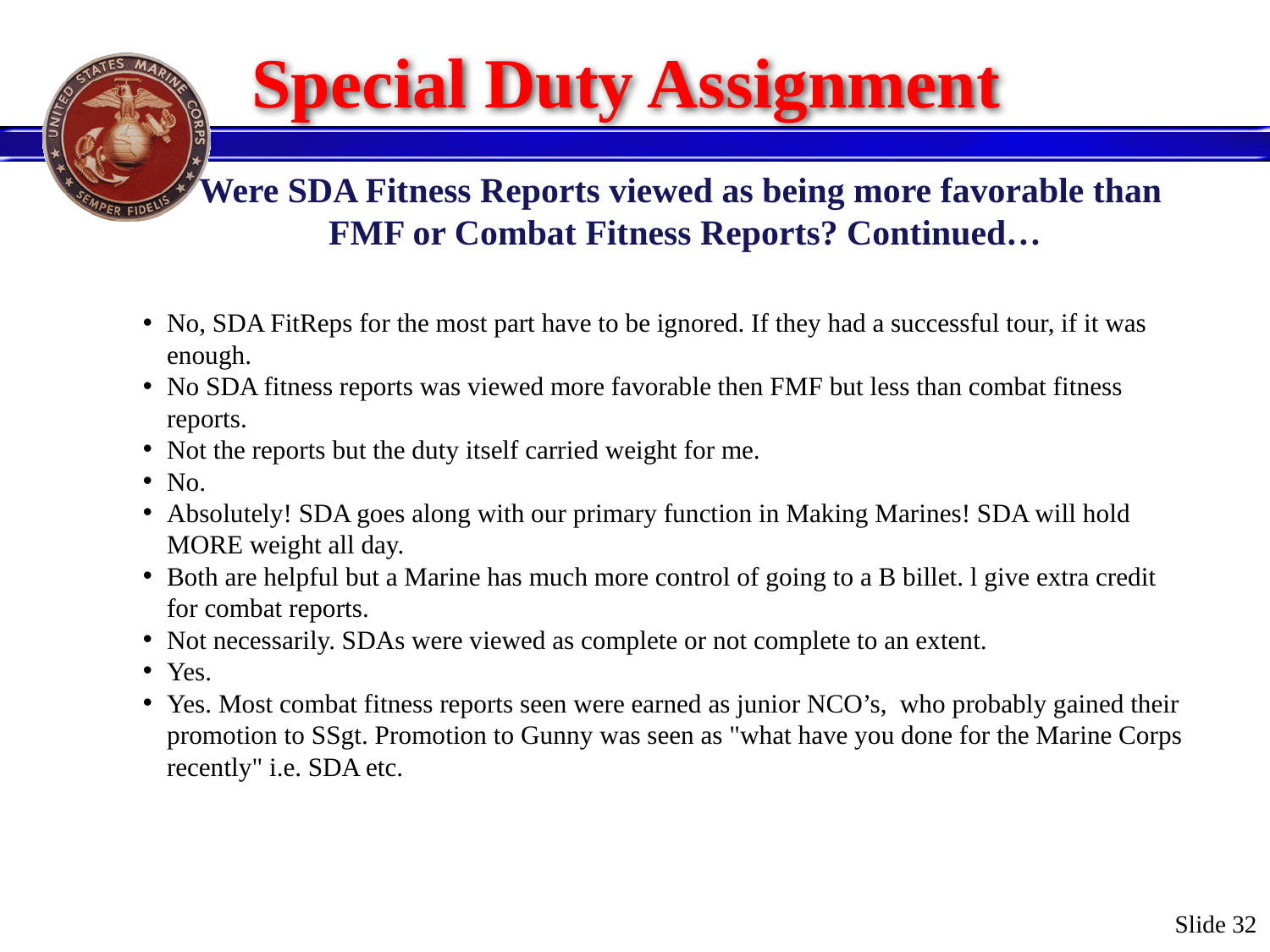

# Special Duty Assignment
Were SDA Fitness Reports viewed as being more favorable than
FMF or Combat Fitness Reports? Continued…

No, SDA FitReps for the most part have to be ignored. If they had a successful tour, if it was enough.
No SDA fitness reports was viewed more favorable then FMF but less than combat fitness reports.
Not the reports but the duty itself carried weight for me.
No.
Absolutely! SDA goes along with our primary function in Making Marines! SDA will hold MORE weight all day.
Both are helpful but a Marine has much more control of going to a B billet. l give extra credit for combat reports.
Not necessarily. SDAs were viewed as complete or not complete to an extent.
Yes.
Yes. Most combat fitness reports seen were earned as junior NCO’s,  who probably gained their promotion to SSgt. Promotion to Gunny was seen as "what have you done for the Marine Corps recently" i.e. SDA etc.
Slide 32